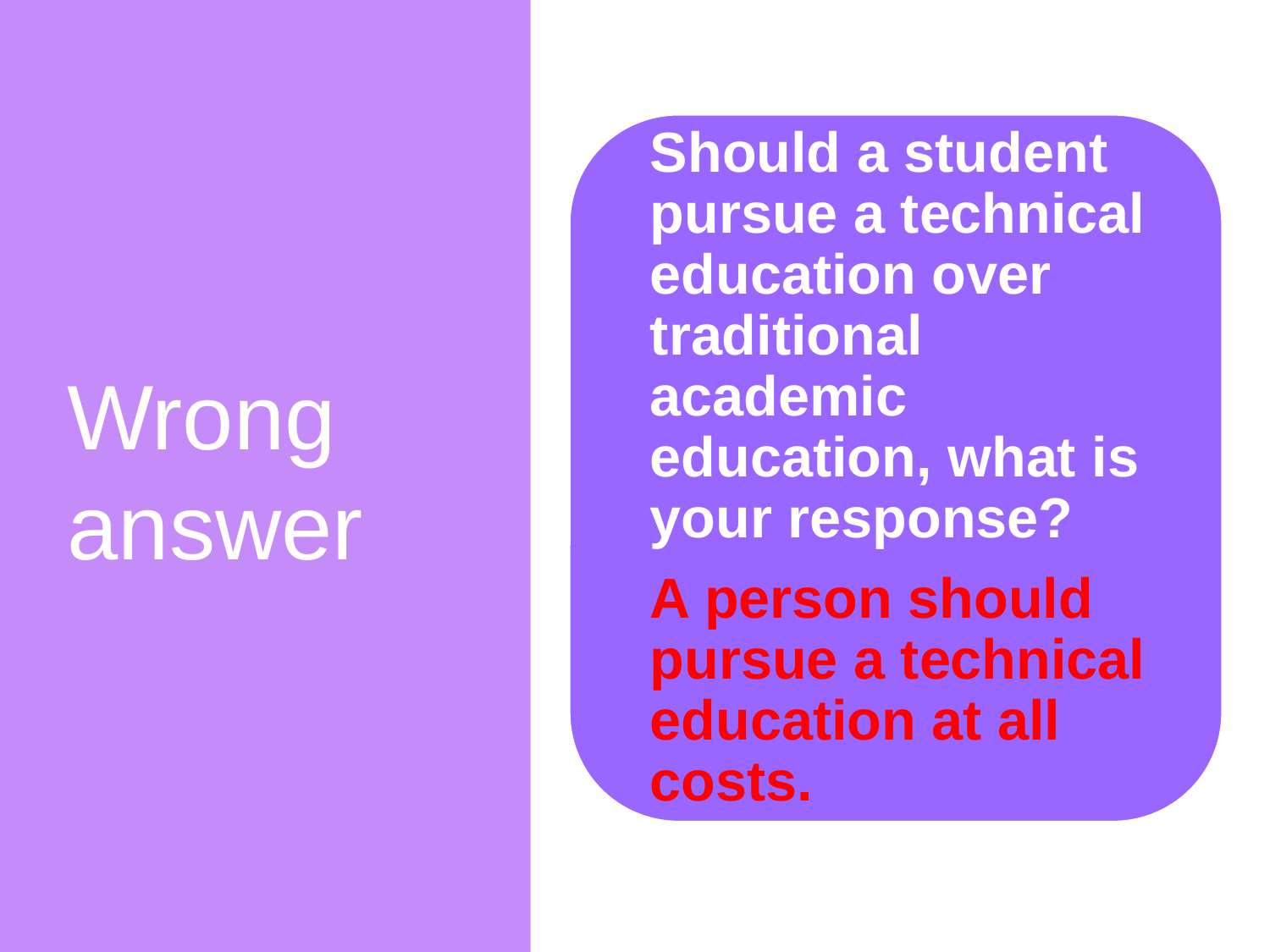

# Wrong answer
Should a student pursue a technical education over traditional academic education, what is your response?
A person should pursue a technical education at all costs.